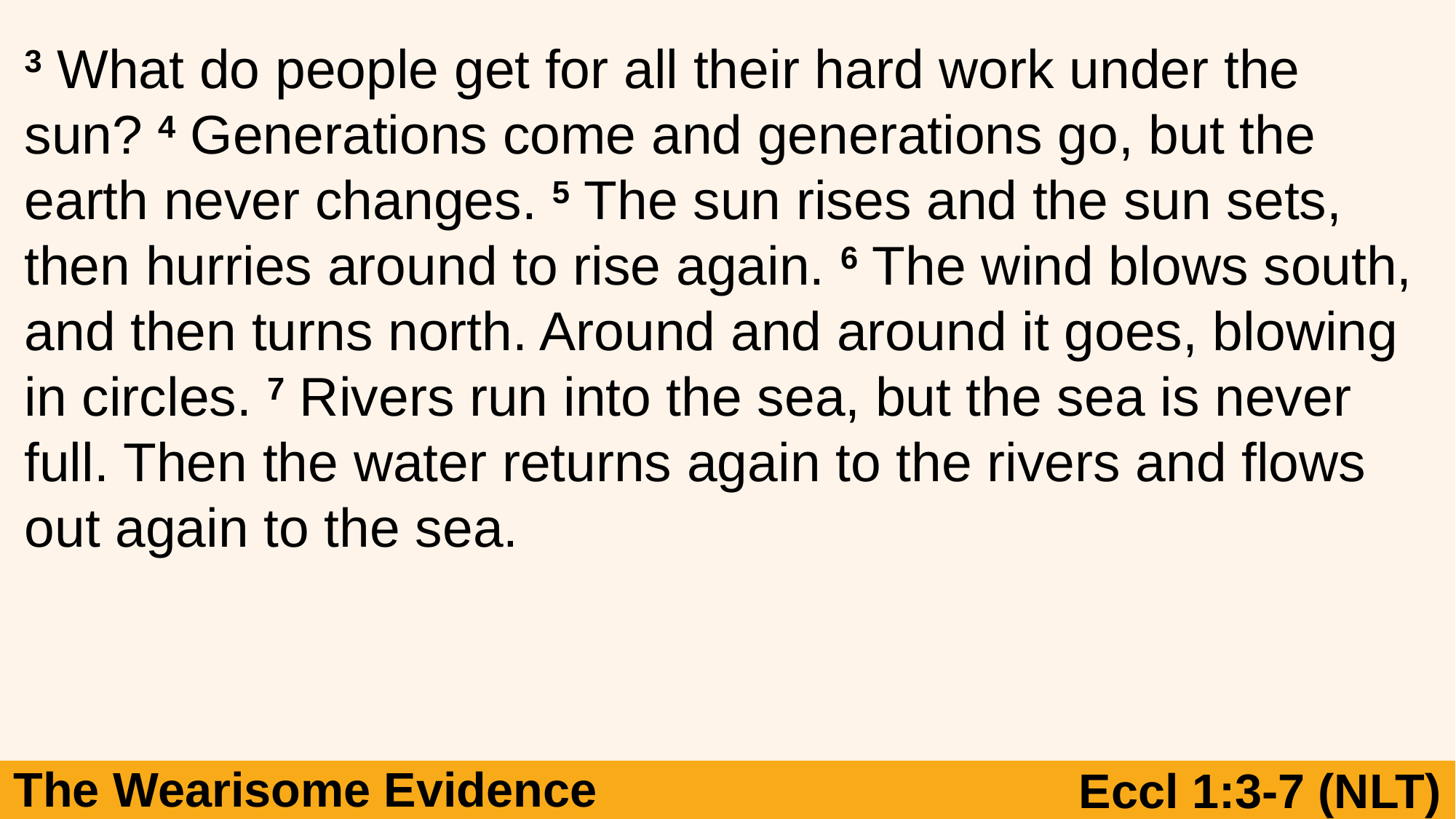

3 What do people get for all their hard work under the sun? 4 Generations come and generations go, but the earth never changes. 5 The sun rises and the sun sets, then hurries around to rise again. 6 The wind blows south, and then turns north. Around and around it goes, blowing in circles. 7 Rivers run into the sea, but the sea is never full. Then the water returns again to the rivers and flows out again to the sea.
The Wearisome Evidence
Eccl 1:3-7 (NLT)